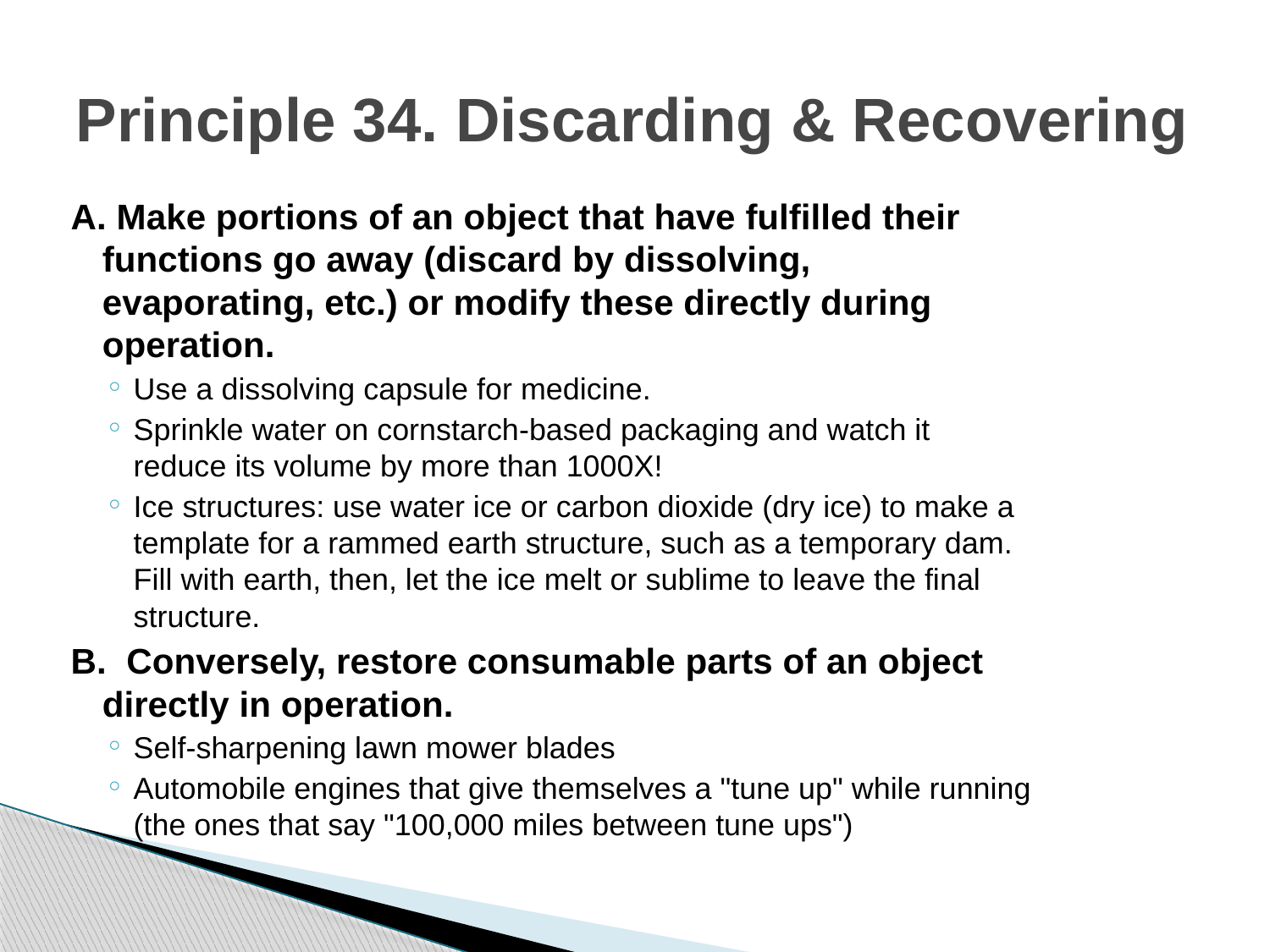

# Principle 34. Discarding & Recovering
A. Make portions of an object that have fulfilled their functions go away (discard by dissolving, evaporating, etc.) or modify these directly during operation.
Use a dissolving capsule for medicine.
Sprinkle water on cornstarch-based packaging and watch it reduce its volume by more than 1000X!
Ice structures: use water ice or carbon dioxide (dry ice) to make a template for a rammed earth structure, such as a temporary dam. Fill with earth, then, let the ice melt or sublime to leave the final structure.
B.  Conversely, restore consumable parts of an object directly in operation.
Self-sharpening lawn mower blades
Automobile engines that give themselves a "tune up" while running (the ones that say "100,000 miles between tune ups")